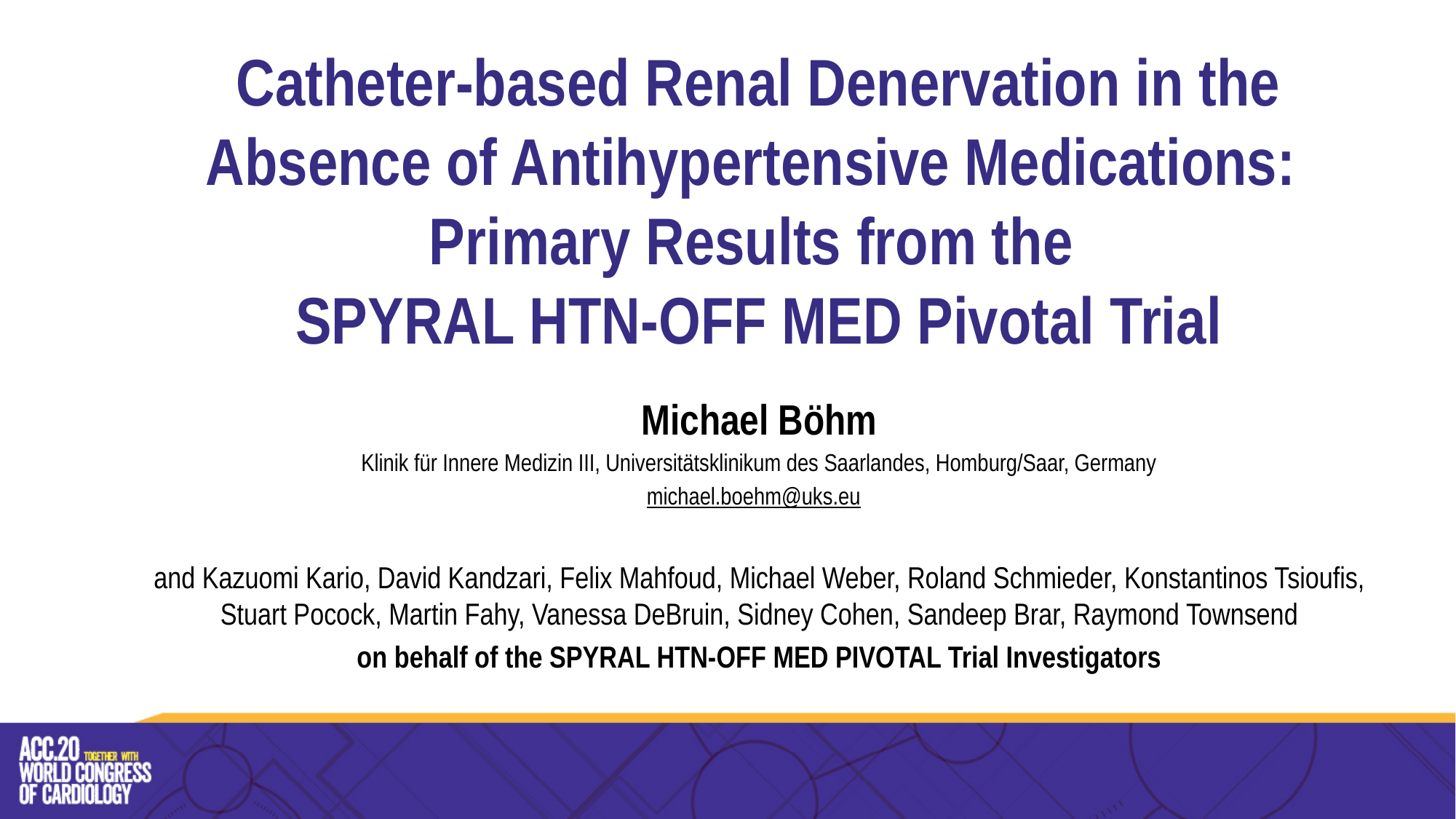

Catheter-based Renal Denervation in the Absence of Antihypertensive Medications:
Primary Results from the
SPYRAL HTN-OFF MED Pivotal Trial
Michael Böhm
Klinik für Innere Medizin III, Universitätsklinikum des Saarlandes, Homburg/Saar, Germany
michael.boehm@uks.eu

and Kazuomi Kario, David Kandzari, Felix Mahfoud, Michael Weber, Roland Schmieder, Konstantinos Tsioufis, Stuart Pocock, Martin Fahy, Vanessa DeBruin, Sidney Cohen, Sandeep Brar, Raymond Townsend
on behalf of the SPYRAL HTN-OFF MED PIVOTAL Trial Investigators